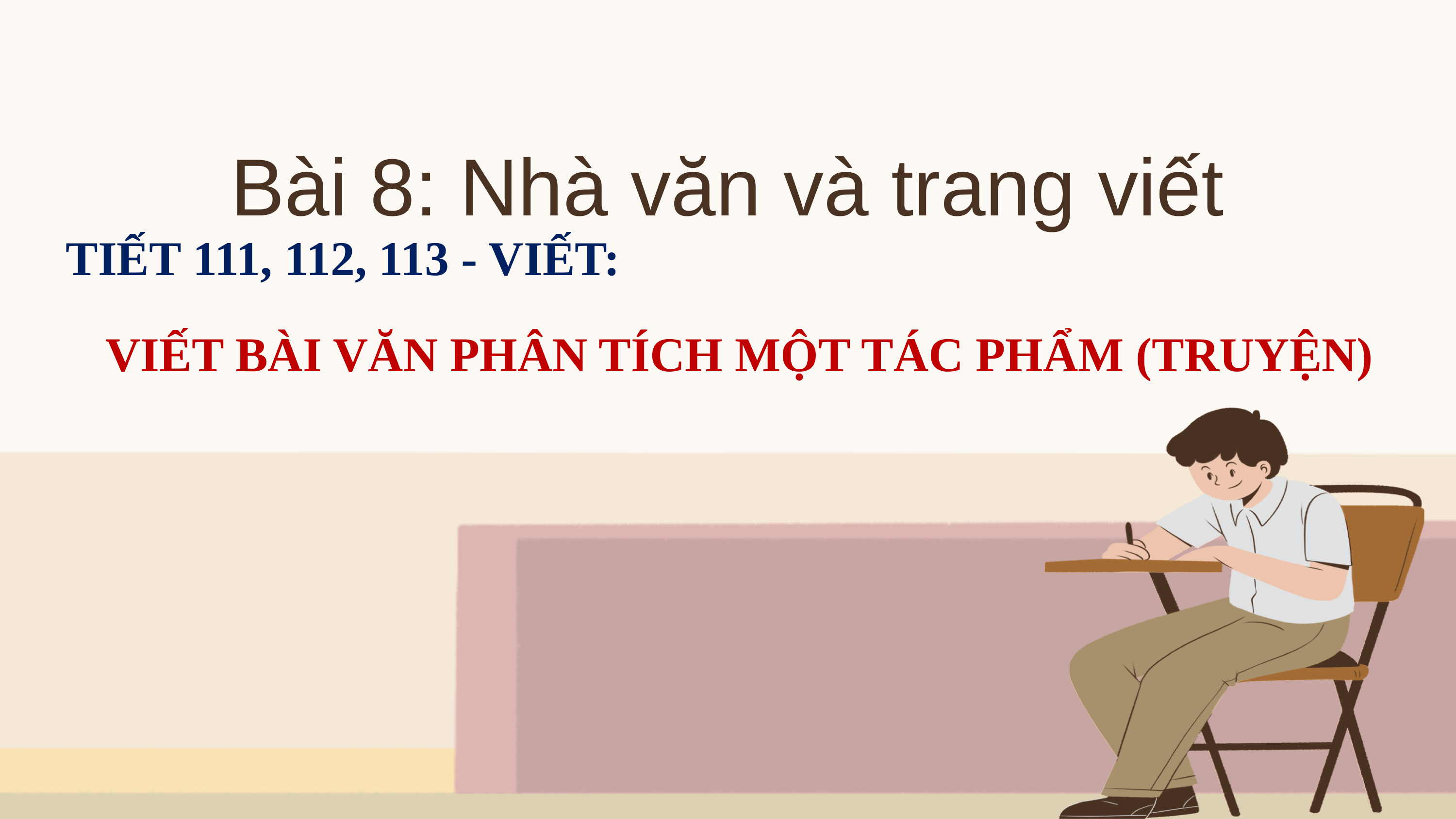

Bài 8: Nhà văn và trang viết
TIẾT 111, 112, 113 - VIẾT:
VIẾT BÀI VĂN PHÂN TÍCH MỘT TÁC PHẨM (TRUYỆN)